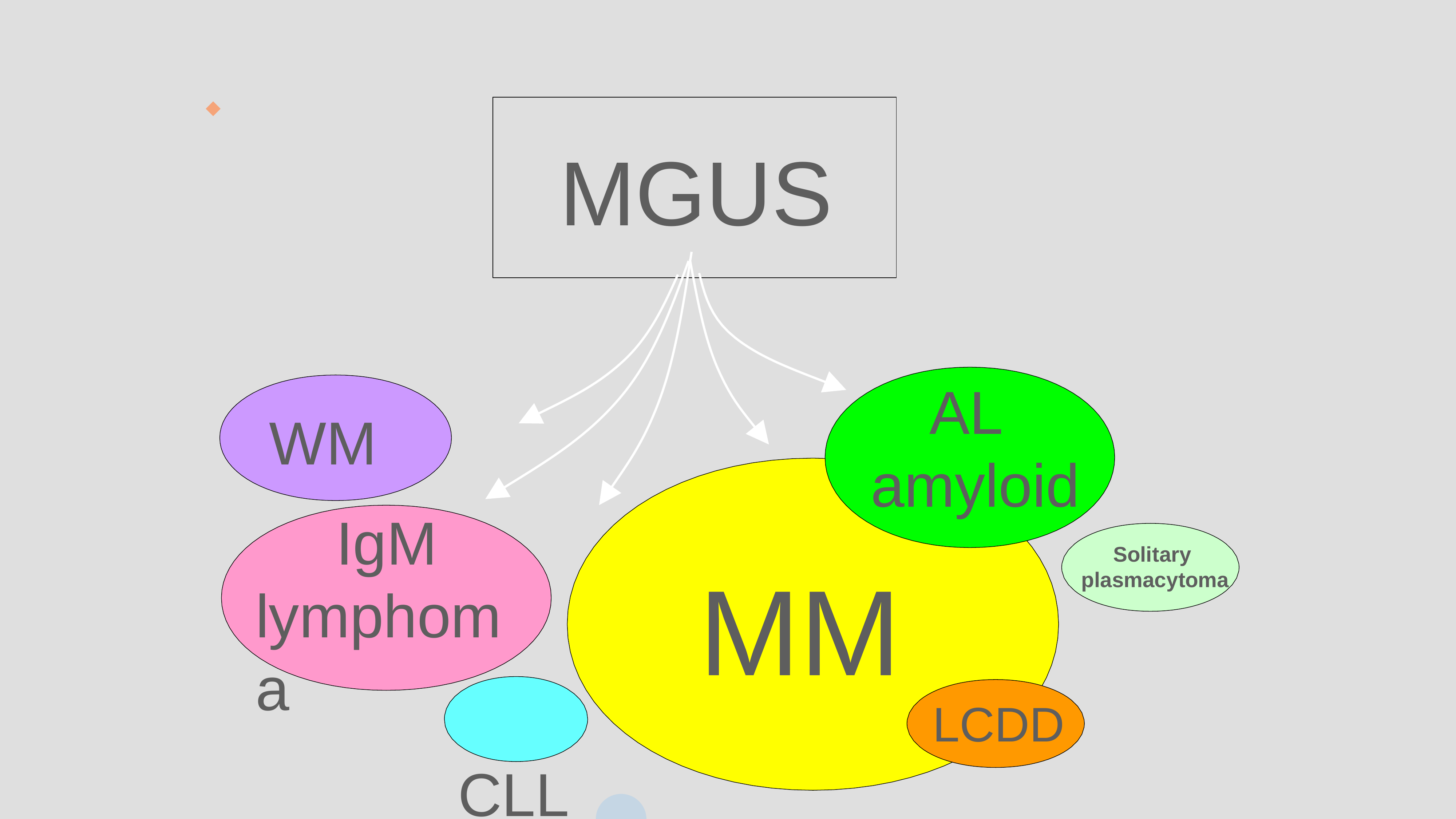

MGUS

AL
amyloid

MM
LCDD

WM

IgM lymphoma

CLL

Solitary plasmacytoma